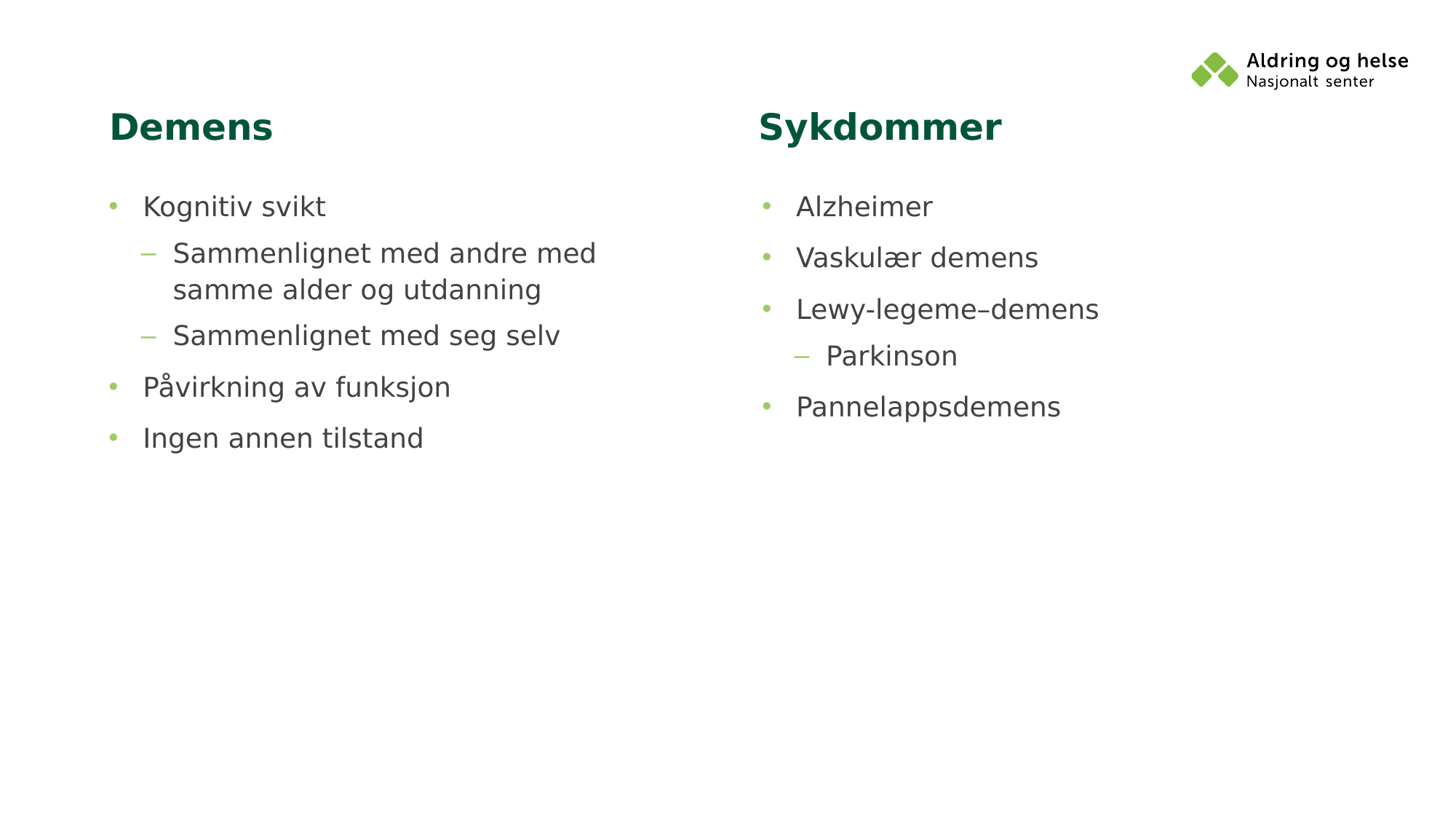

# Demens
Sykdommer
Kognitiv svikt
Sammenlignet med andre med samme alder og utdanning
Sammenlignet med seg selv
Påvirkning av funksjon
Ingen annen tilstand
Alzheimer
Vaskulær demens
Lewy-legeme–demens
Parkinson
Pannelappsdemens